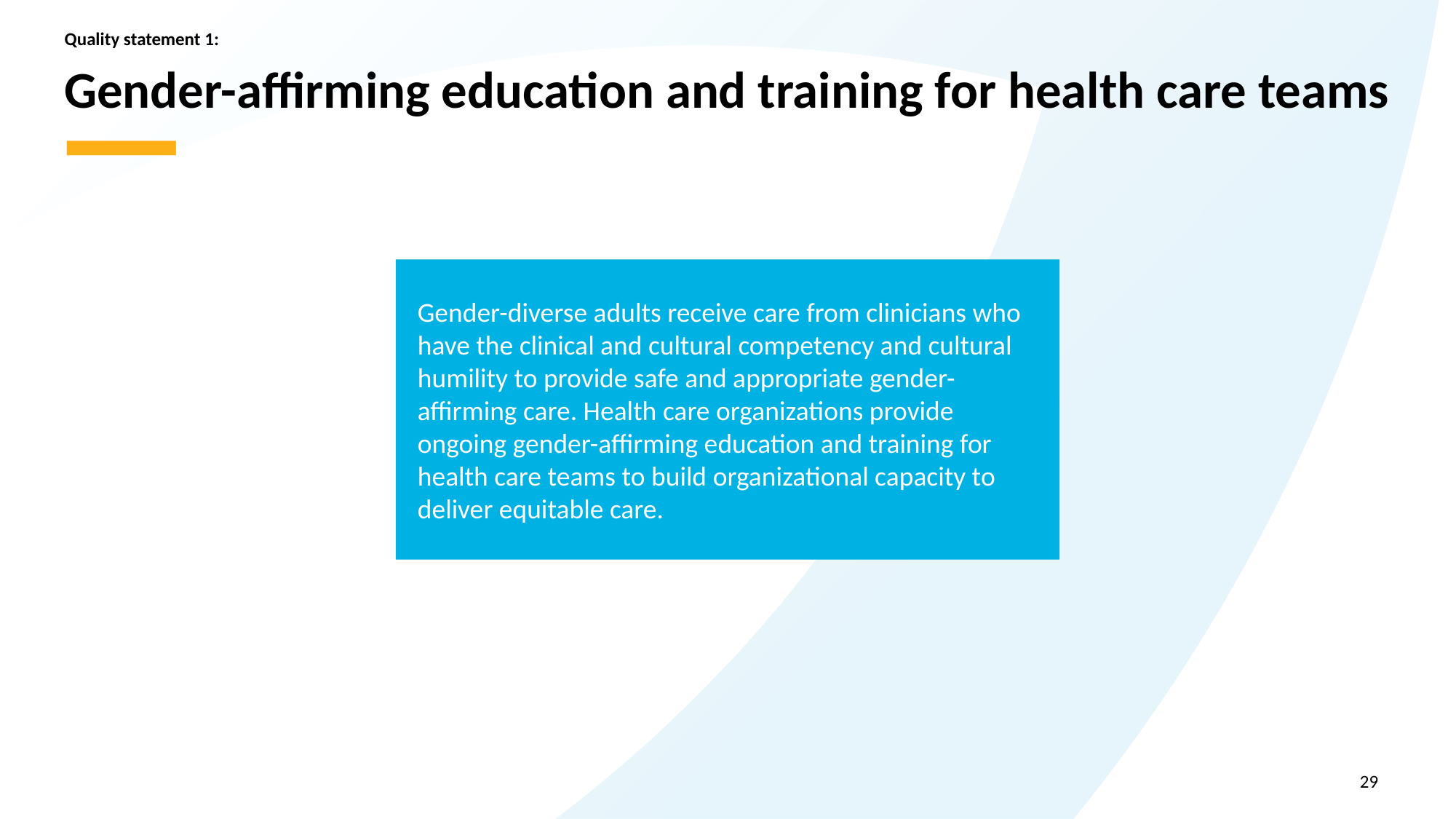

Quality statement 1:
# Gender-affirming education and training for health care teams
Gender-diverse adults receive care from clinicians who have the clinical and cultural competency and cultural humility to provide safe and appropriate gender-affirming care. Health care organizations provide ongoing gender-affirming education and training for health care teams to build organizational capacity to deliver equitable care.
29